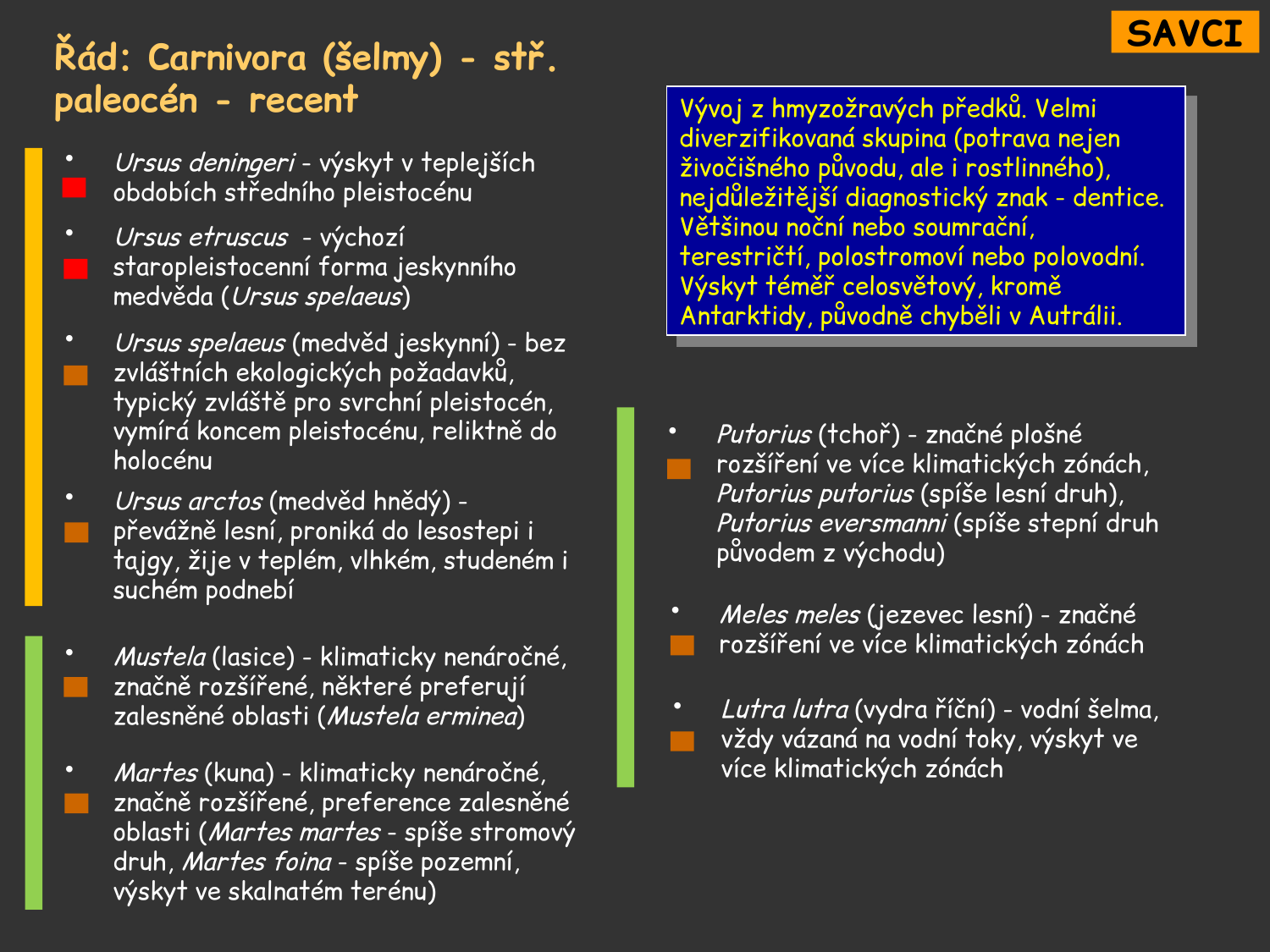

SAVCI
Řád: Carnivora (šelmy) - stř. paleocén - recent
Vývoj z hmyzožravých předků. Velmi diverzifikovaná skupina (potrava nejen živočišného původu, ale i rostlinného), nejdůležitější diagnostický znak - dentice. Většinou noční nebo soumrační, terestričtí, polostromoví nebo polovodní. Výskyt téměř celosvětový, kromě Antarktidy, původně chyběli v Autrálii.
Ursus deningeri - výskyt v teplejších obdobích středního pleistocénu
Ursus etruscus  - výchozí staropleistocenní forma jeskynního medvěda (Ursus spelaeus)
Ursus spelaeus (medvěd jeskynní) - bez zvláštních ekologických požadavků, typický zvláště pro svrchní pleistocén, vymírá koncem pleistocénu, reliktně do holocénu
Ursus arctos (medvěd hnědý) - převážně lesní, proniká do lesostepi i tajgy, žije v teplém, vlhkém, studeném i suchém podnebí

Putorius (tchoř) - značné plošné rozšíření ve více klimatických zónách, Putorius putorius (spíše lesní druh), Putorius eversmanni (spíše stepní druh původem z východu)
Meles meles (jezevec lesní) - značné rozšíření ve více klimatických zónách
Mustela (lasice) - klimaticky nenáročné, značně rozšířené, některé preferují zalesněné oblasti (Mustela erminea)
Lutra lutra (vydra říční) - vodní šelma, vždy vázaná na vodní toky, výskyt ve více klimatických zónách
Martes (kuna) - klimaticky nenáročné, značně rozšířené, preference zalesněné oblasti (Martes martes - spíše stromový druh, Martes foina - spíše pozemní, výskyt ve skalnatém terénu)